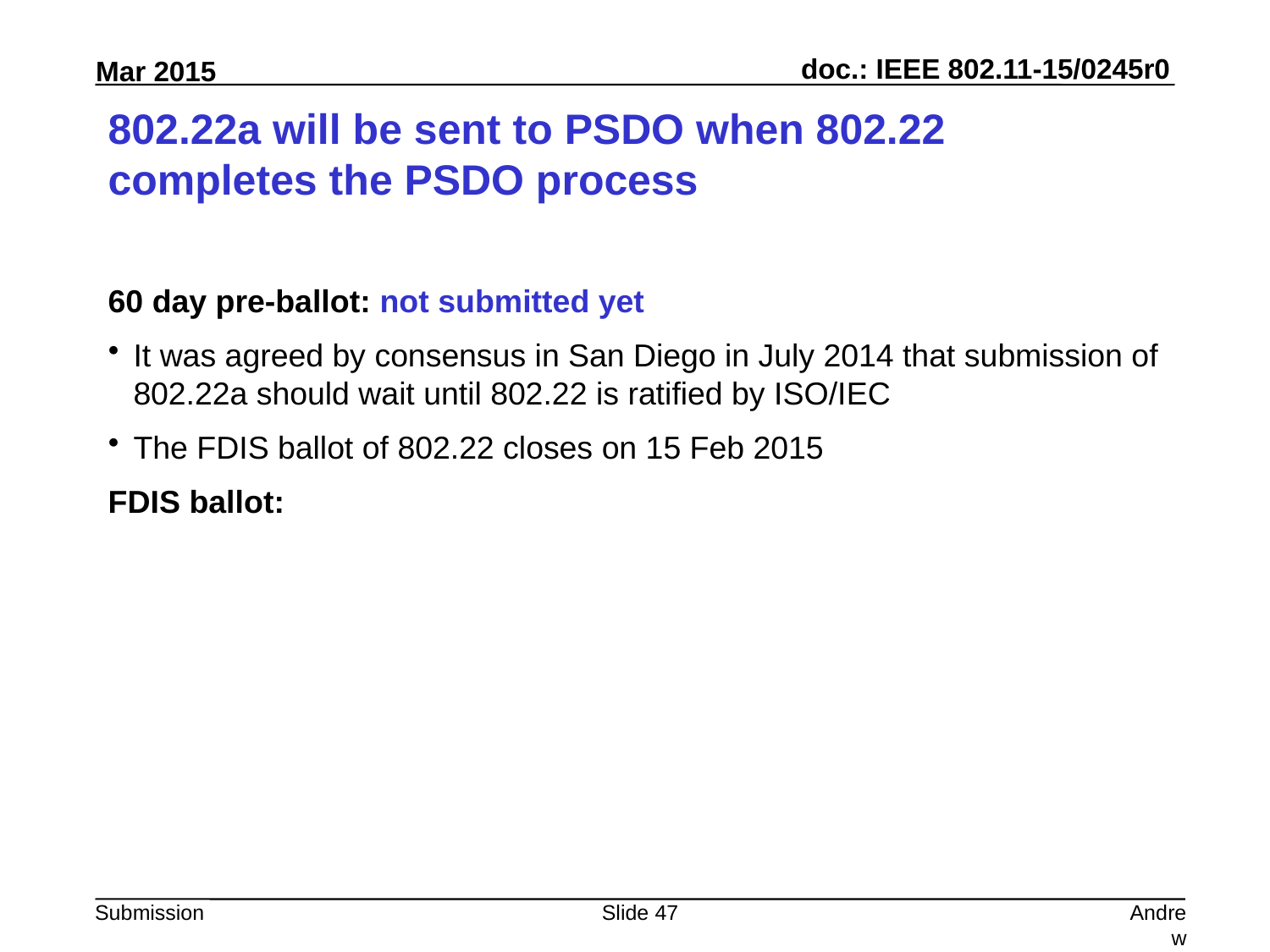

# 802.22a will be sent to PSDO when 802.22 completes the PSDO process
60 day pre-ballot: not submitted yet
It was agreed by consensus in San Diego in July 2014 that submission of 802.22a should wait until 802.22 is ratified by ISO/IEC
The FDIS ballot of 802.22 closes on 15 Feb 2015
FDIS ballot:
Slide 47
Andrew Myles, Cisco